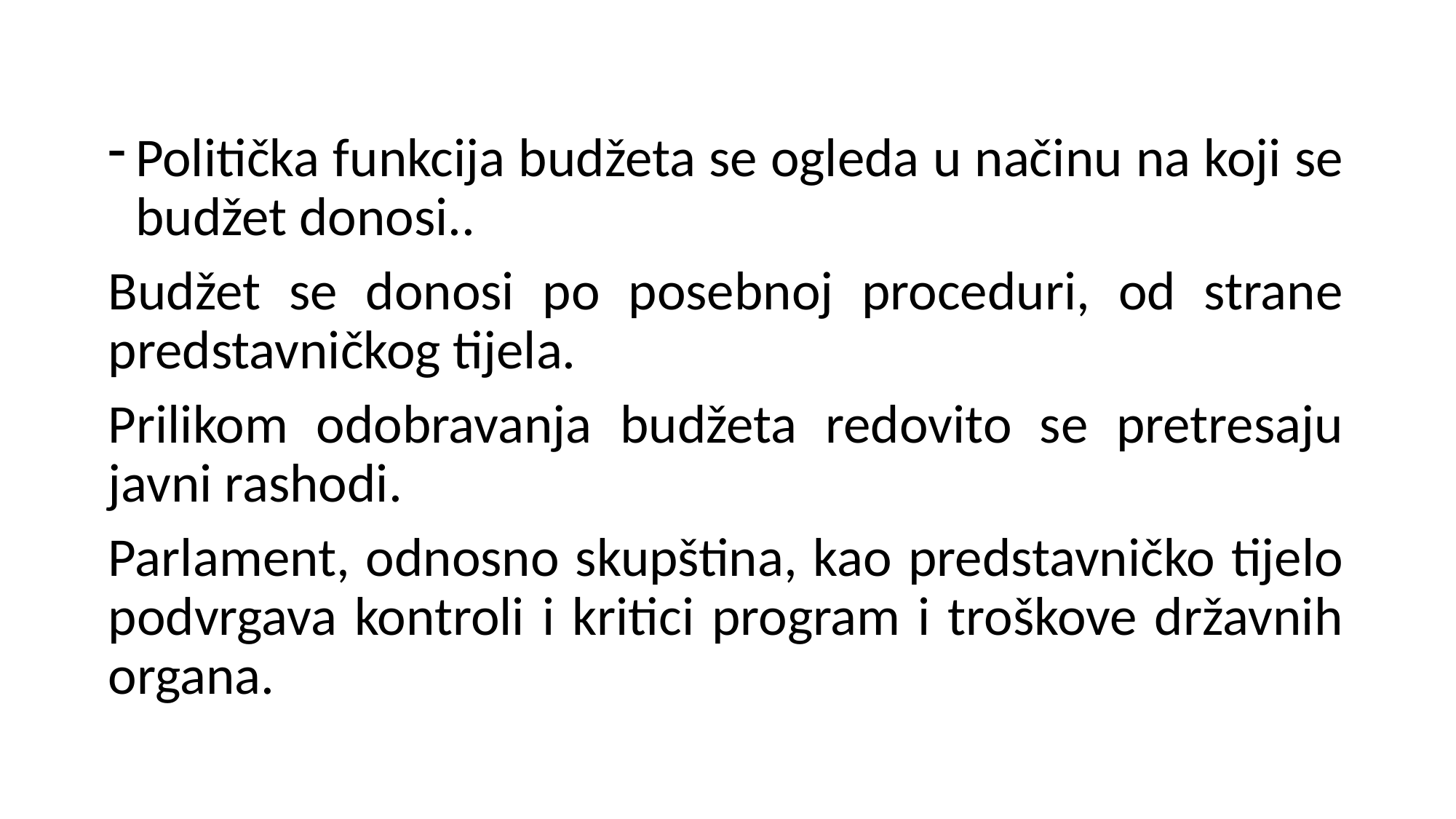

Politička funkcija budžeta se ogleda u načinu na koji se budžet donosi..
Budžet se donosi po posebnoj proceduri, od strane predstavničkog tijela.
Prilikom odobravanja budžeta redovito se pretresaju javni rashodi.
Parlament, odnosno skupština, kao predstavničko tijelo podvrgava kontroli i kritici program i troškove državnih organa.